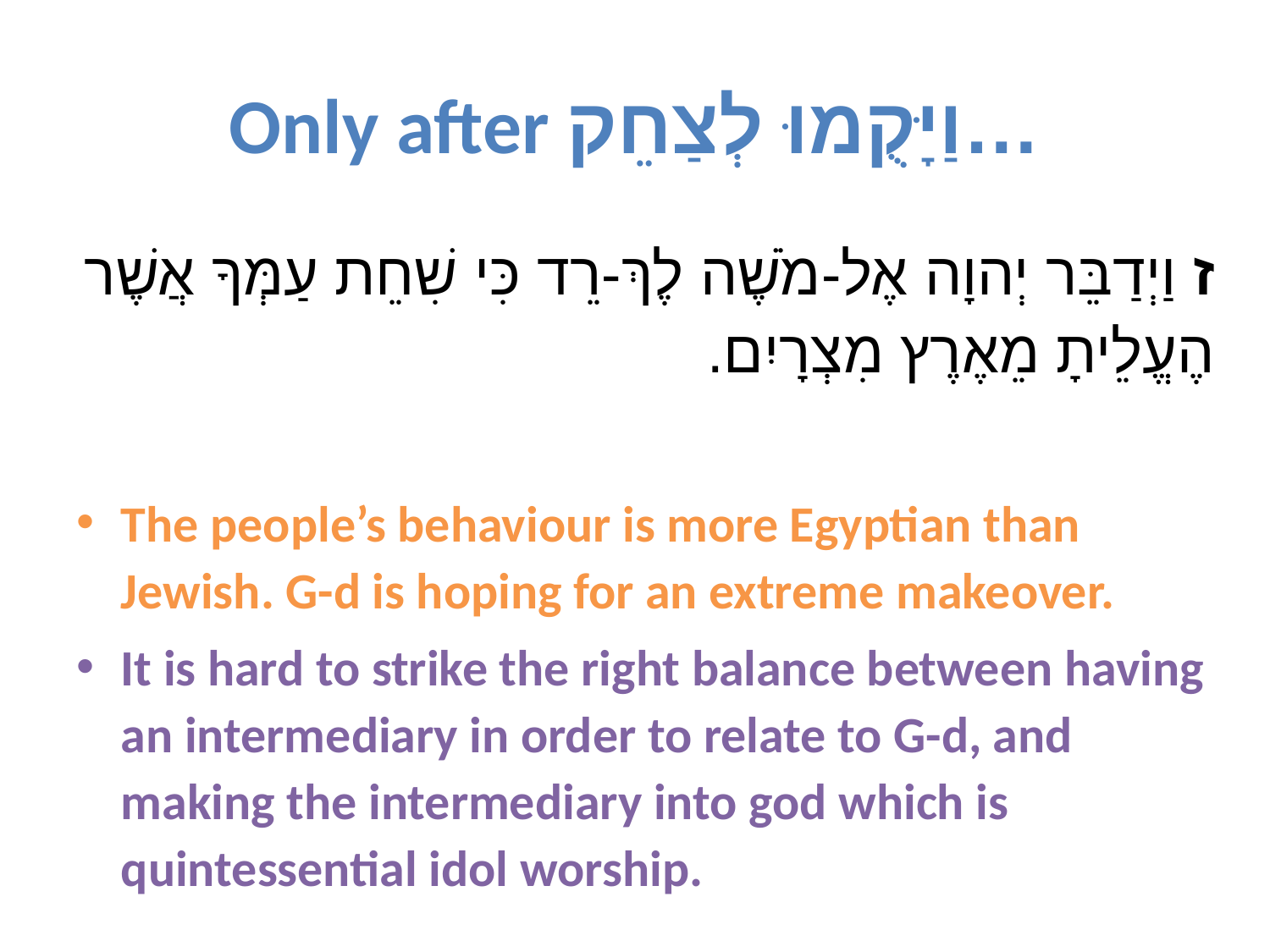

# Only after וַיָּקֻמוּ לְצַחֵק…
ז וַיְדַבֵּר יְהוָה אֶל-מֹשֶׁה לֶךְ-רֵד כִּי שִׁחֵת עַמְּךָ אֲשֶׁר הֶעֱלֵיתָ מֵאֶרֶץ מִצְרָיִם.

The people’s behaviour is more Egyptian than Jewish. G-d is hoping for an extreme makeover.
It is hard to strike the right balance between having an intermediary in order to relate to G-d, and making the intermediary into god which is quintessential idol worship.